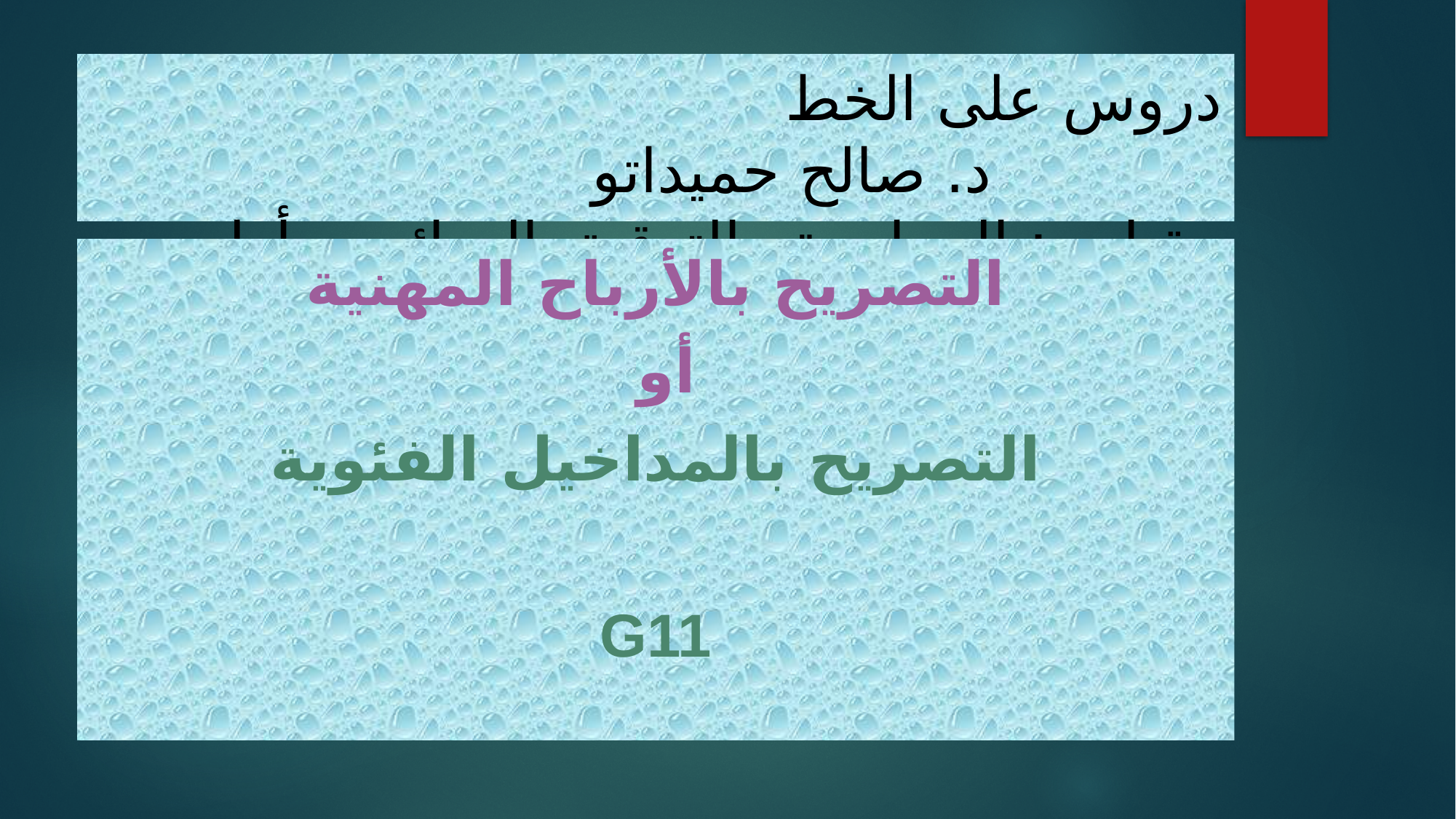

# دروس على الخط                                                 د. صالح حميداتو مقياس: المراجعة والتدقيق الجبائي – أولى ماستر محاسبة وتدقيق
التصريح بالأرباح المهنية
أو
التصريح بالمداخيل الفئوية

G11